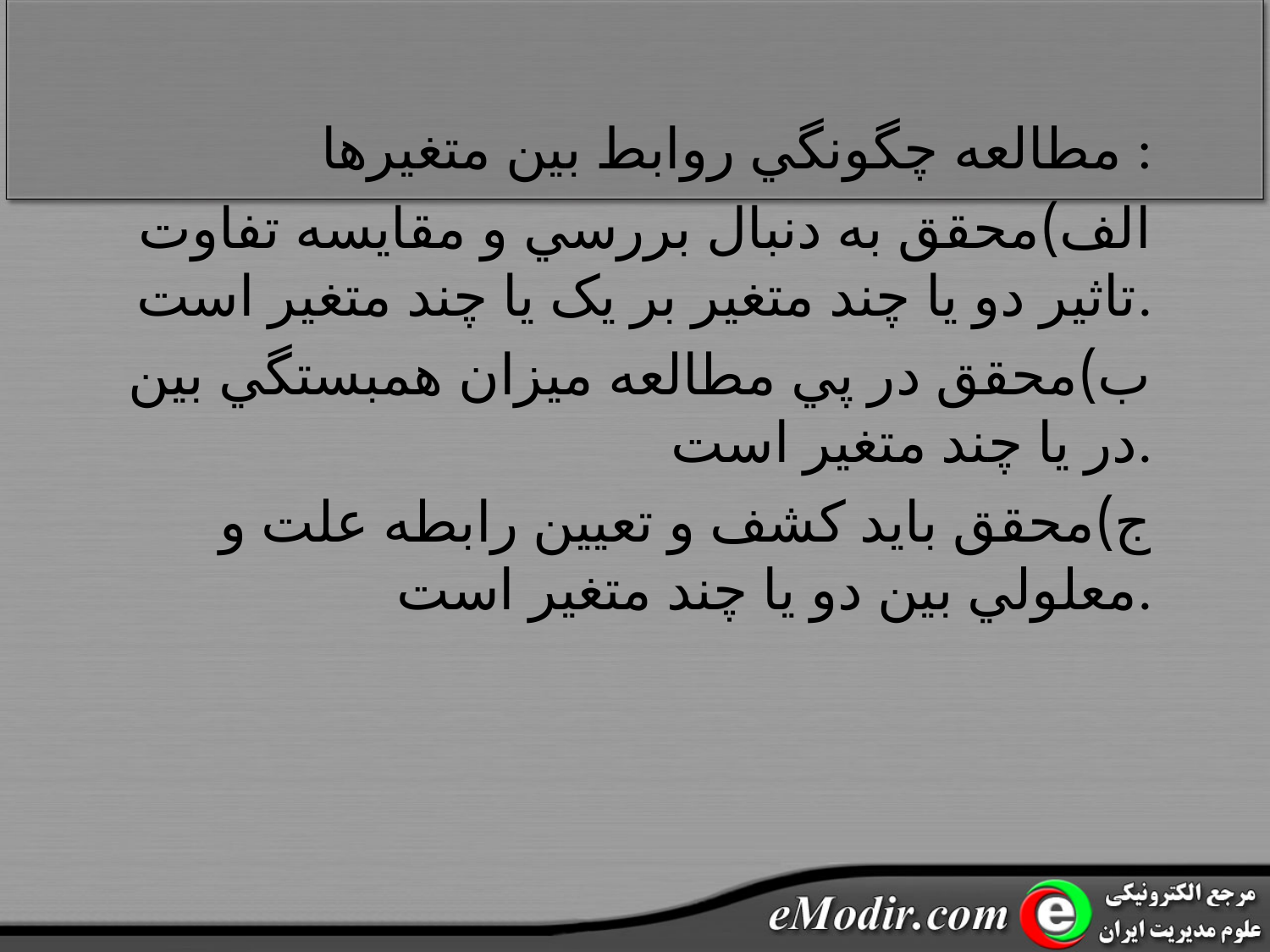

مطالعه چگونگي روابط بين متغيرها :
الف)محقق به دنبال بررسي و مقايسه تفاوت تاثير دو يا چند متغير بر يک يا چند متغير است.
ب)محقق در پي مطالعه ميزان همبستگي بين در يا چند متغير است.
ج)محقق بايد کشف و تعيين رابطه علت و معلولي بين دو يا چند متغير است.